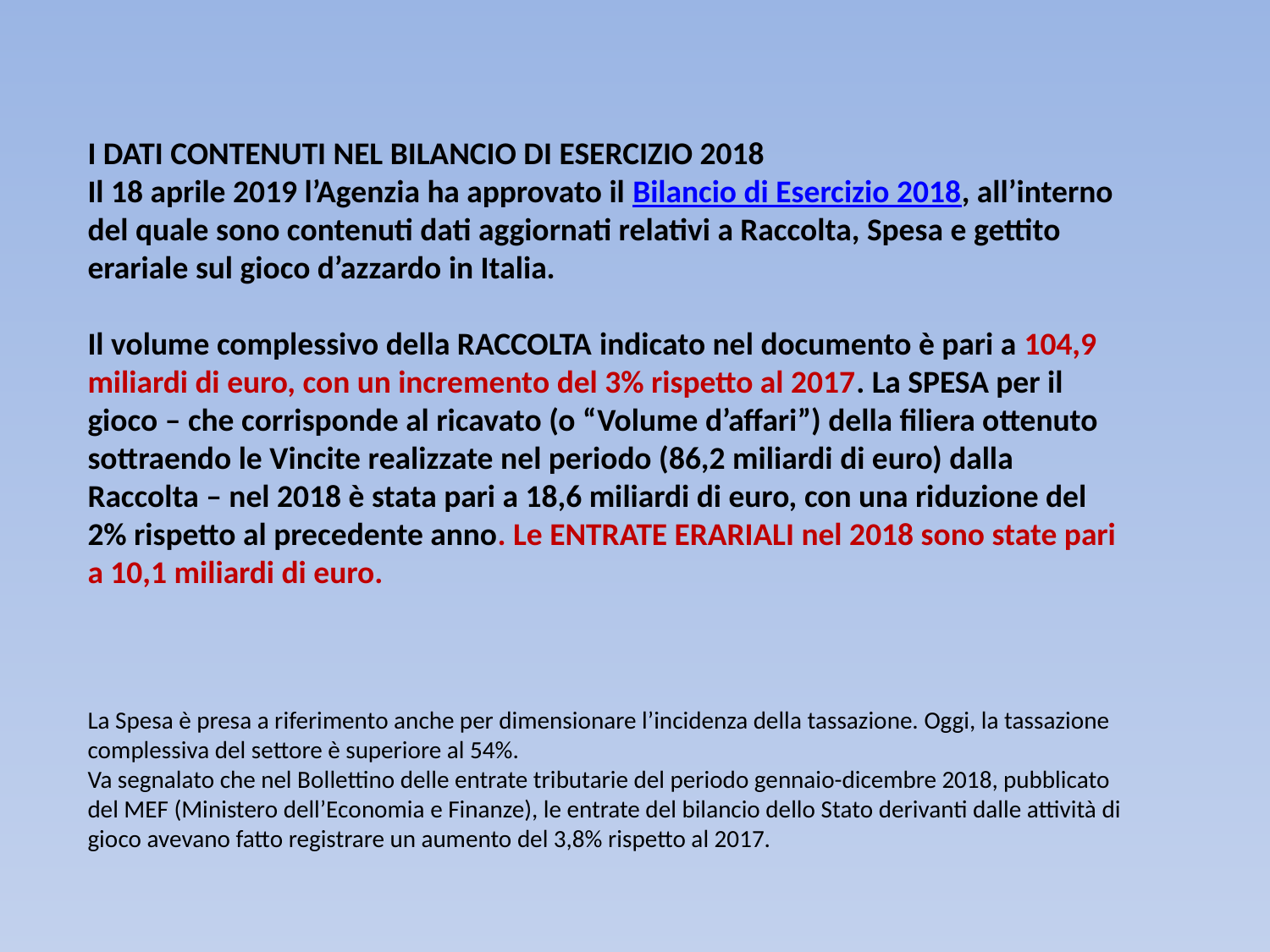

# I DATI CONTENUTI NEL BILANCIO DI ESERCIZIO 2018 Il 18 aprile 2019 l’Agenzia ha approvato il Bilancio di Esercizio 2018, all’interno del quale sono contenuti dati aggiornati relativi a Raccolta, Spesa e gettito erariale sul gioco d’azzardo in Italia. Il volume complessivo della RACCOLTA indicato nel documento è pari a 104,9 miliardi di euro, con un incremento del 3% rispetto al 2017. La SPESA per il gioco – che corrisponde al ricavato (o “Volume d’affari”) della filiera ottenuto sottraendo le Vincite realizzate nel periodo (86,2 miliardi di euro) dalla Raccolta – nel 2018 è stata pari a 18,6 miliardi di euro, con una riduzione del 2% rispetto al precedente anno. Le ENTRATE ERARIALI nel 2018 sono state pari a 10,1 miliardi di euro. La Spesa è presa a riferimento anche per dimensionare l’incidenza della tassazione. Oggi, la tassazione complessiva del settore è superiore al 54%. Va segnalato che nel Bollettino delle entrate tributarie del periodo gennaio-dicembre 2018, pubblicato del MEF (Ministero dell’Economia e Finanze), le entrate del bilancio dello Stato derivanti dalle attività di gioco avevano fatto registrare un aumento del 3,8% rispetto al 2017.